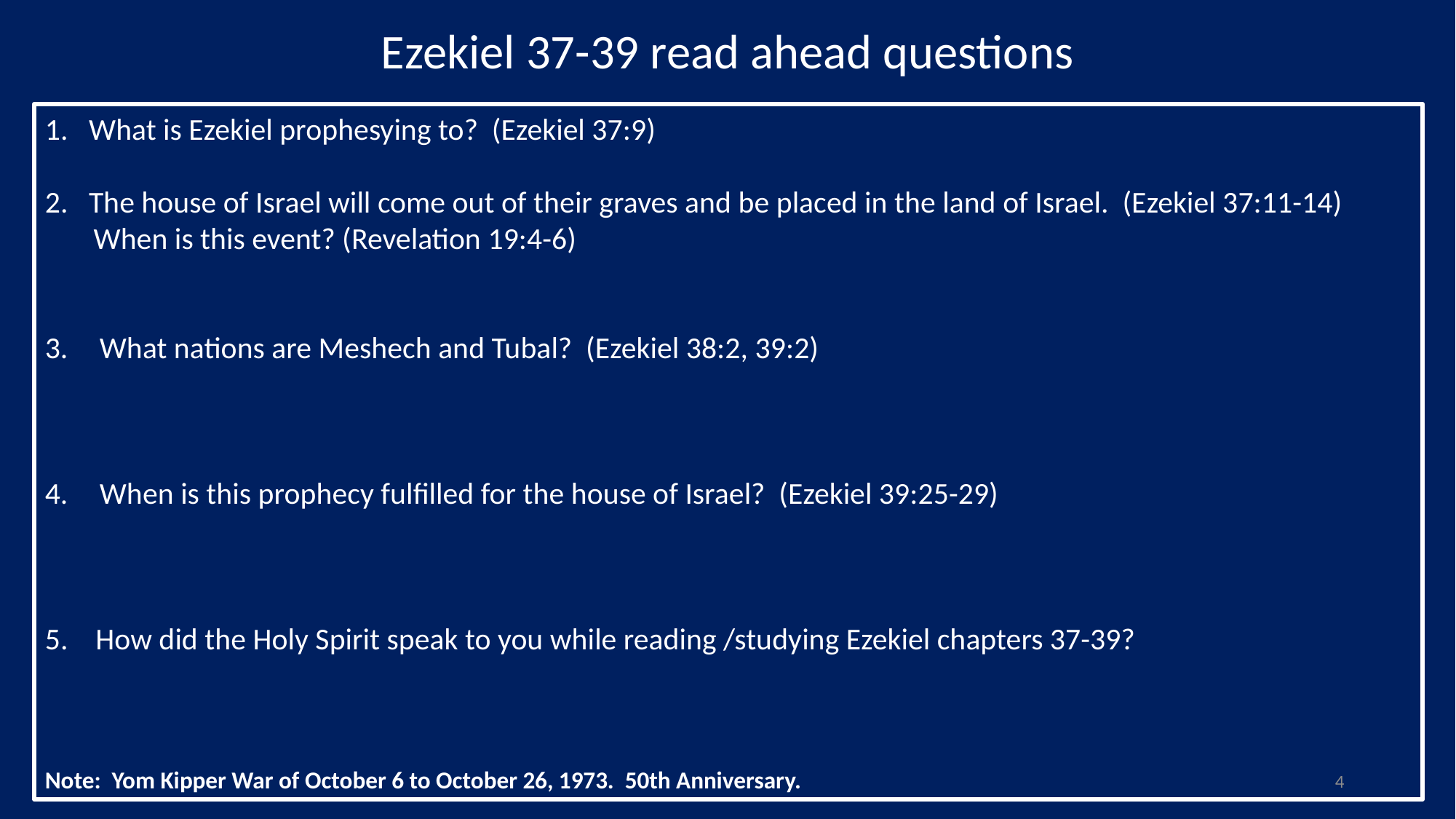

Ezekiel 37-39 read ahead questions
1.   What is Ezekiel prophesying to?  (Ezekiel 37:9)

2.   The house of Israel will come out of their graves and be placed in the land of Israel.  (Ezekiel 37:11-14)
       When is this event? (Revelation 19:4-6)

What nations are Meshech and Tubal?  (Ezekiel 38:2, 39:2)

When is this prophecy fulfilled for the house of Israel?  (Ezekiel 39:25-29)

5.    How did the Holy Spirit speak to you while reading /studying Ezekiel chapters 37-39?

Note:  Yom Kipper War of October 6 to October 26, 1973.  50th Anniversary.
4